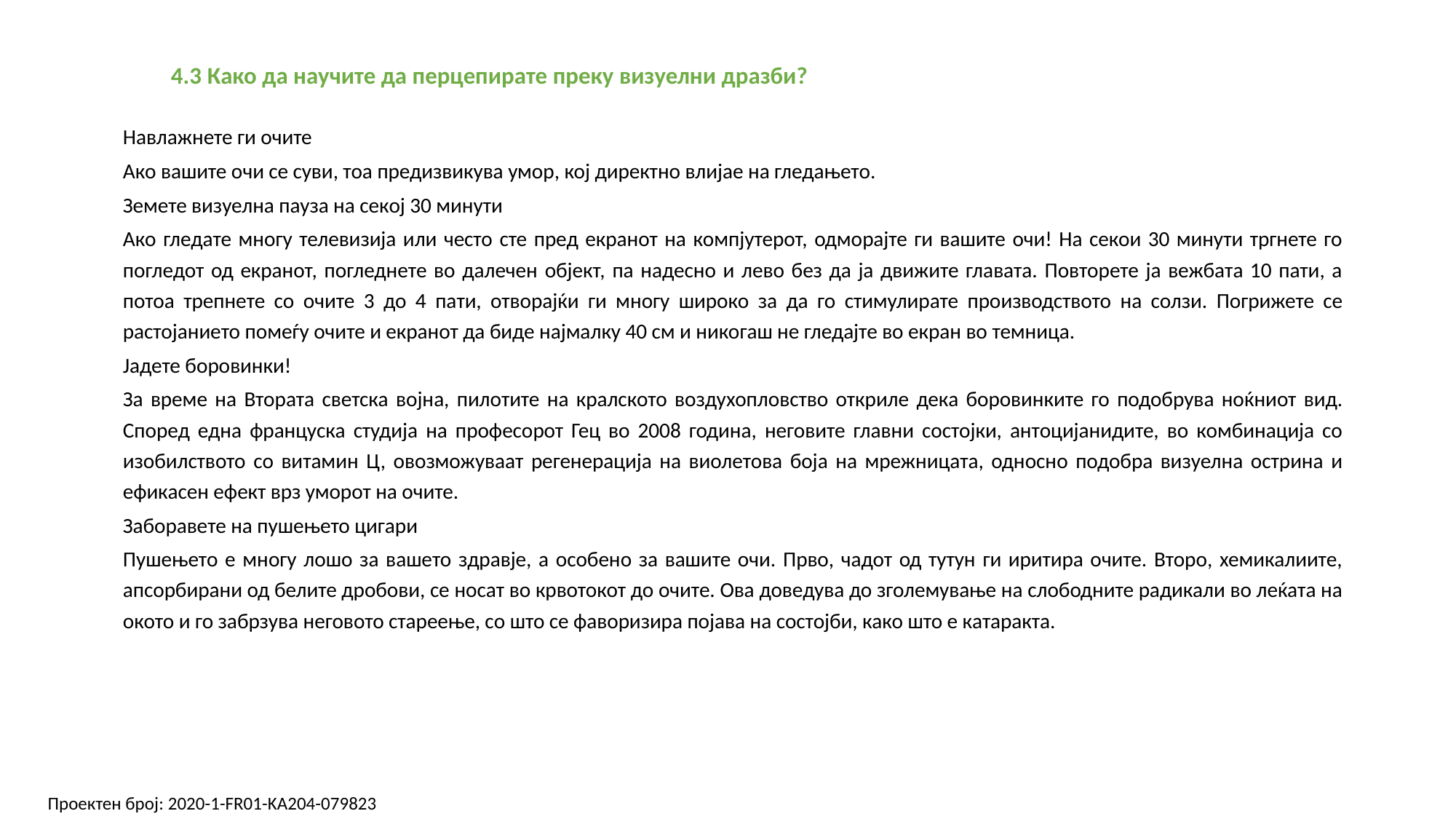

4.3 Како да научите да перцепирате преку визуелни дразби?

Навлажнете ги очите
Ако вашите очи се суви, тоа предизвикува умор, кој директно влијае на гледањето.
Земете визуелна пауза на секој 30 минути
Ако гледате многу телевизија или често сте пред екранот на компјутерот, одморајте ги вашите очи! На секои 30 минути тргнете го погледот од екранот, погледнете во далечен објект, па надесно и лево без да ја движите главата. Повторете ја вежбата 10 пати, а потоа трепнете со очите 3 до 4 пати, отворајќи ги многу широко за да го стимулирате производството на солзи. Погрижете се растојанието помеѓу очите и екранот да биде најмалку 40 см и никогаш не гледајте во екран во темница.
Јадете боровинки!
За време на Втората светска војна, пилотите на кралското воздухопловство откриле дека боровинките го подобрува ноќниот вид. Според една француска студија на професорот Гец во 2008 година, неговите главни состојки, антоцијанидите, во комбинација со изобилството со витамин Ц, овозможуваат регенерација на виолетова боја на мрежницата, односно подобра визуелна острина и ефикасен ефект врз уморот на очите.
Заборавете на пушењето цигари
Пушењето е многу лошо за вашето здравје, а особено за вашите очи. Прво, чадот од тутун ги иритира очите. Второ, хемикалиите, апсорбирани од белите дробови, се носат во крвотокот до очите. Ова доведува до зголемување на слободните радикали во леќата на окото и го забрзува неговото стареење, со што се фаворизира појава на состојби, како што е катаракта.
Проектен број: 2020-1-FR01-KA204-079823